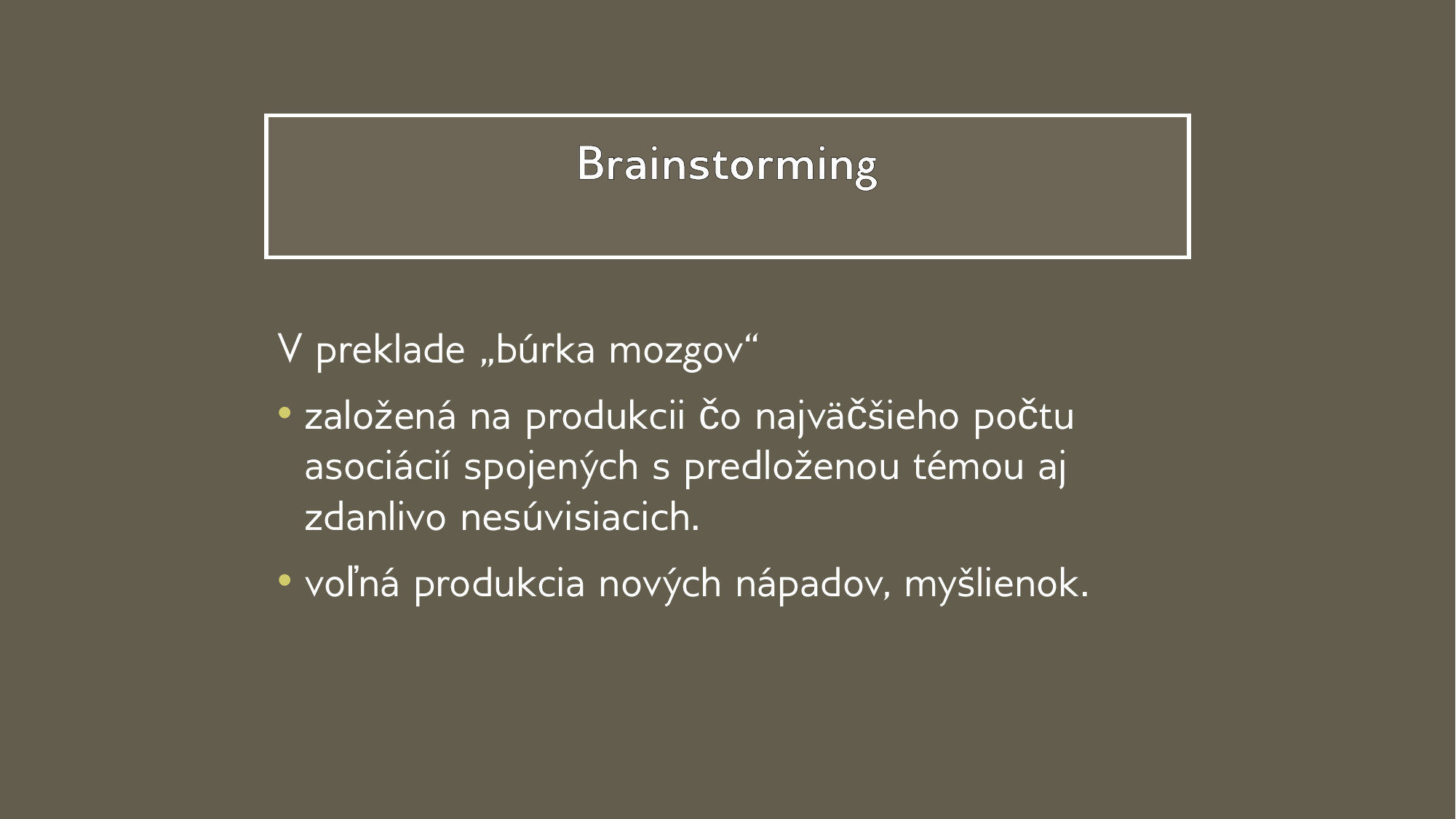

# Brainstorming
V preklade „búrka mozgov“
založená na produkcii čo najväčšieho počtu asociácií spojených s predloženou témou aj zdanlivo nesúvisiacich.
voľná produkcia nových nápadov, myšlienok.